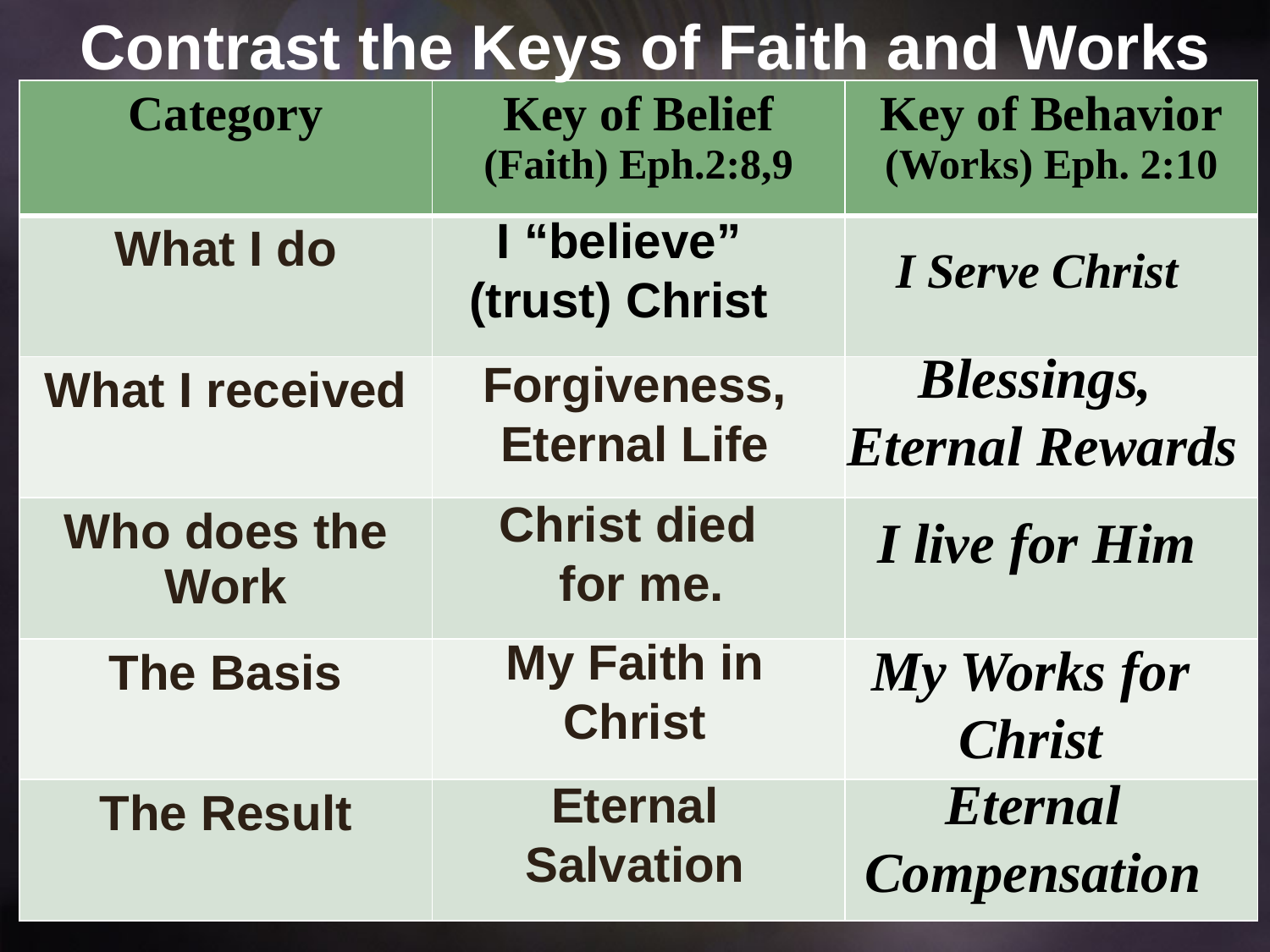

Contrast the Keys of Faith and Works
| Category | Key of Belief (Faith) Eph.2:8,9 | Key of Behavior (Works) Eph. 2:10 |
| --- | --- | --- |
| What I do |  |  |
| What I received |  |  |
| Who does the Work |  |  |
| The Basis |  |  |
| The Result |  |  |
I “believe” (trust) Christ
I Serve Christ
Blessings,
Eternal Rewards
Forgiveness, Eternal Life
Christ died
 for me.
I live for Him
My Faith in Christ
My Works for Christ
Eternal Compensation
Eternal Salvation